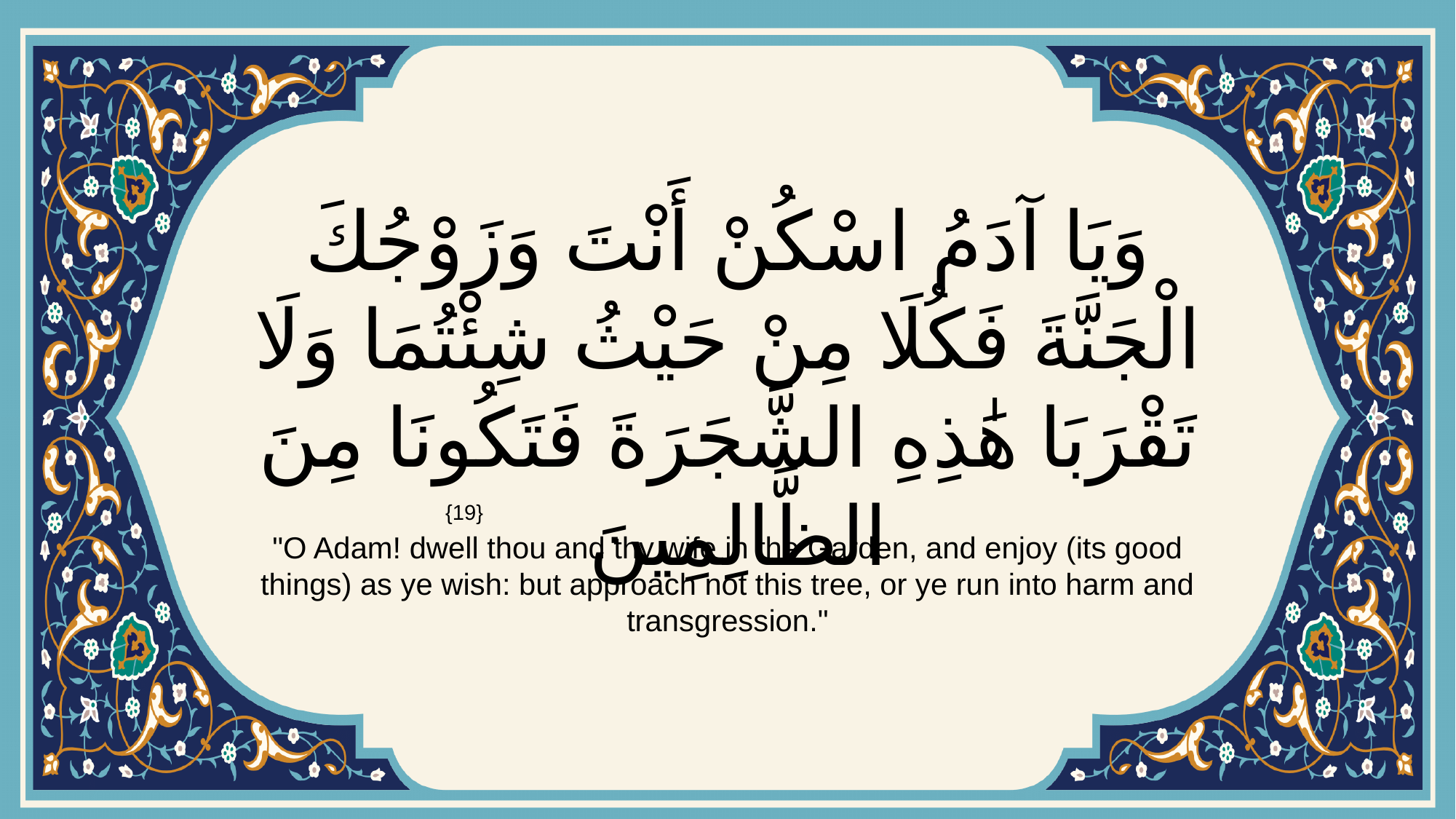

# وَيَا آدَمُ اسْكُنْ أَنْتَ وَزَوْجُكَ الْجَنَّةَ فَكُلَا مِنْ حَيْثُ شِئْتُمَا وَلَا تَقْرَبَا هَٰذِهِ الشَّجَرَةَ فَتَكُونَا مِنَ الظَّالِمِينَ
{19}
"O Adam! dwell thou and thy wife in the Garden, and enjoy (its good things) as ye wish: but approach not this tree, or ye run into harm and transgression."